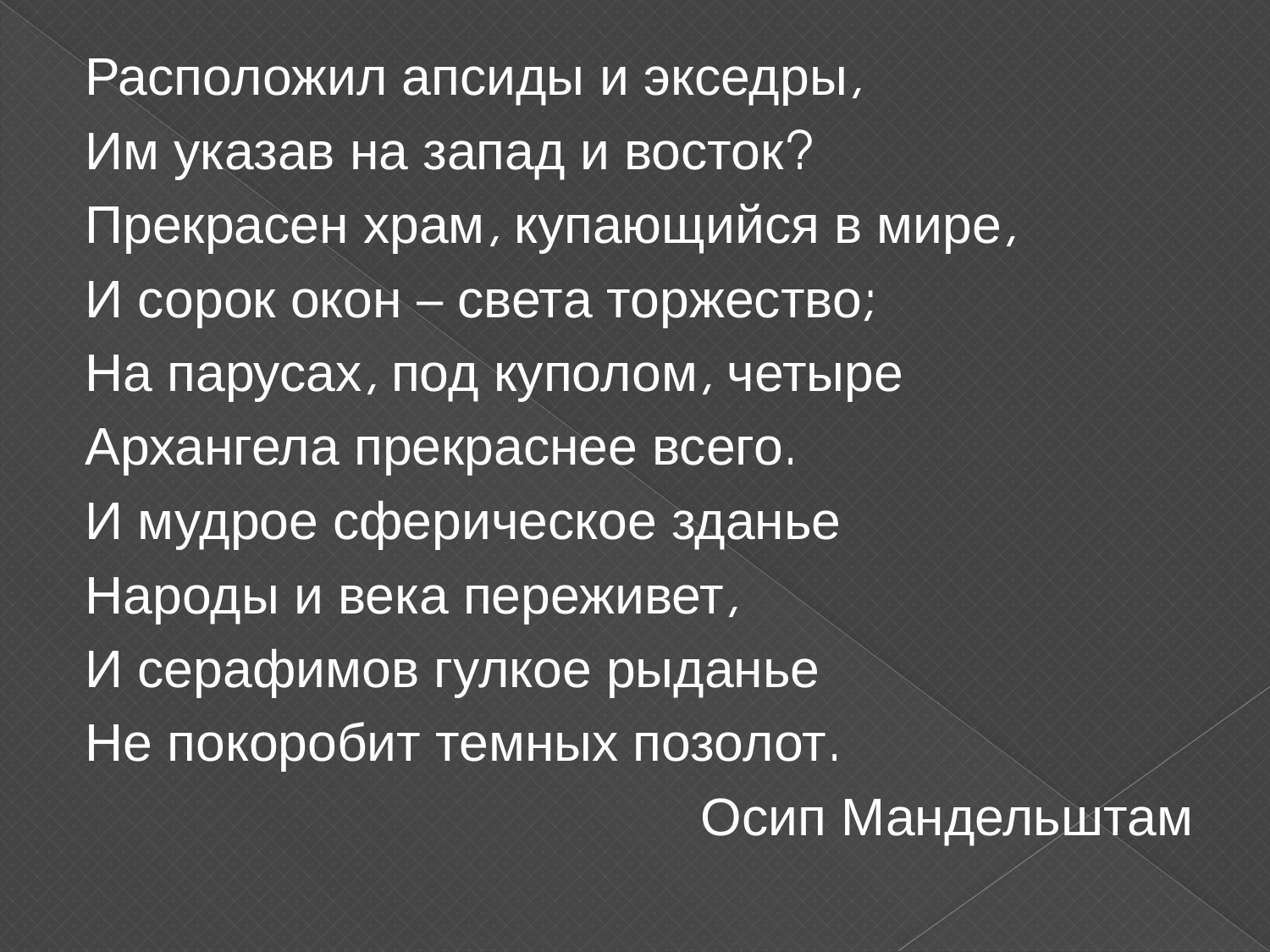

Расположил апсиды и экседры,
Им указав на запад и восток?
Прекрасен храм, купающийся в мире,
И сорок окон – света торжество;
На парусах, под куполом, четыре
Архангела прекраснее всего.
И мудрое сферическое зданье
Народы и века переживет,
И серафимов гулкое рыданье
Не покоробит темных позолот.
Осип Мандельштам